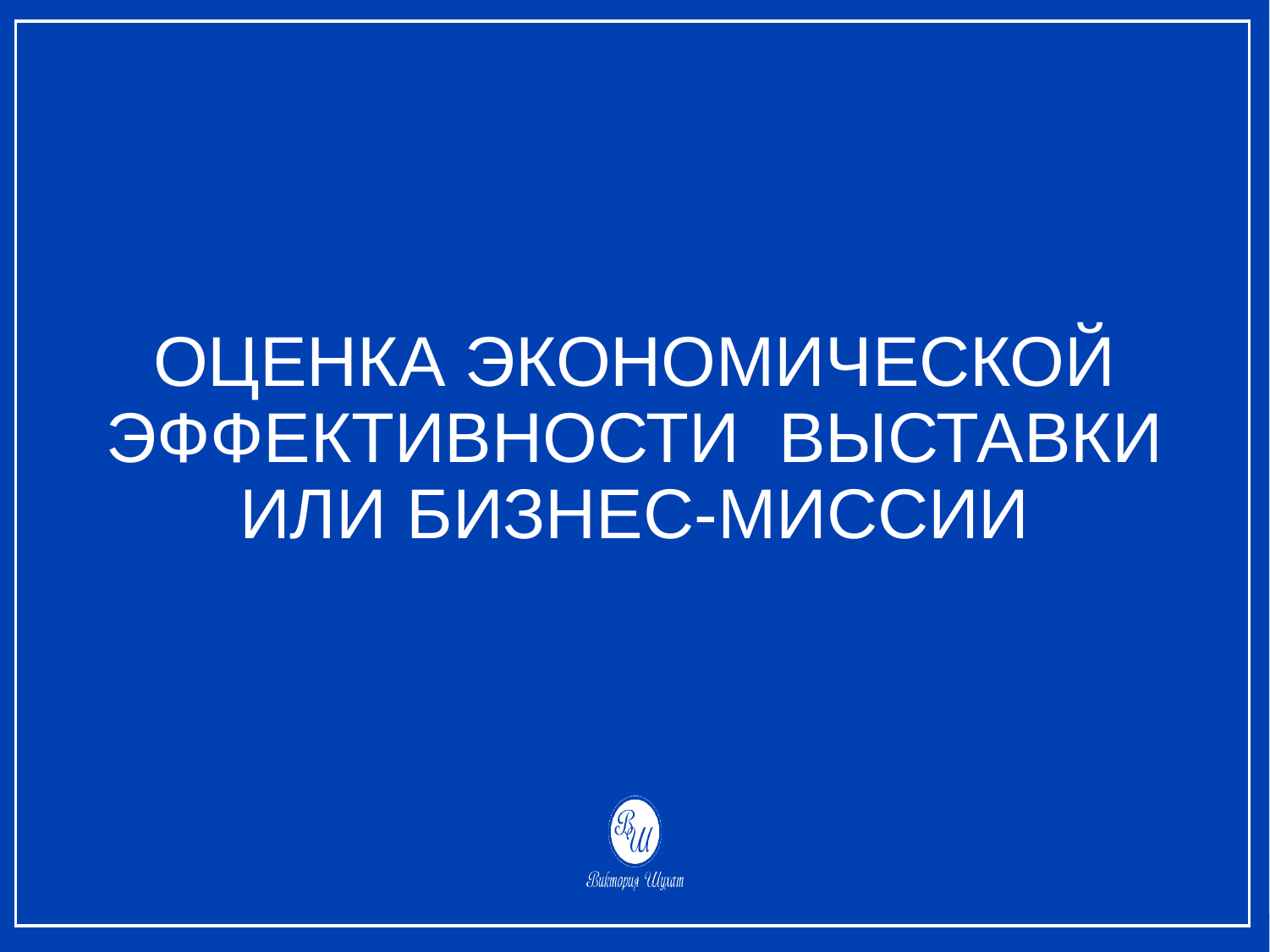

# ОЦЕНКА ЭКОНОМИЧЕСКОЙ ЭФФЕКТИВНОСТИ  ВЫСТАВКИ ИЛИ БИЗНЕС-МИССИИ